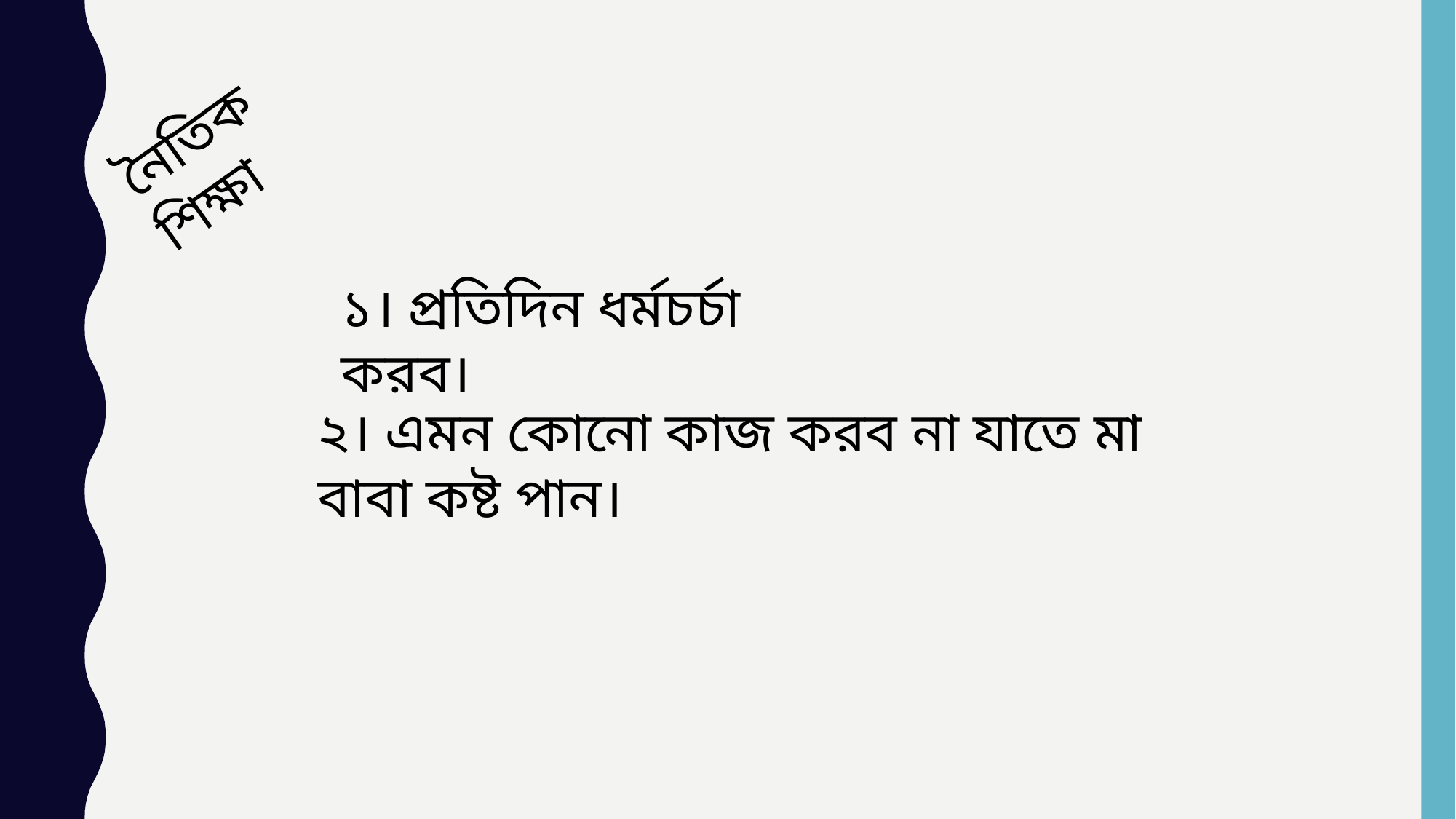

নৈতিক শিক্ষা
১। প্রতিদিন ধর্মচর্চা করব।
২। এমন কোনো কাজ করব না যাতে মা বাবা কষ্ট পান।